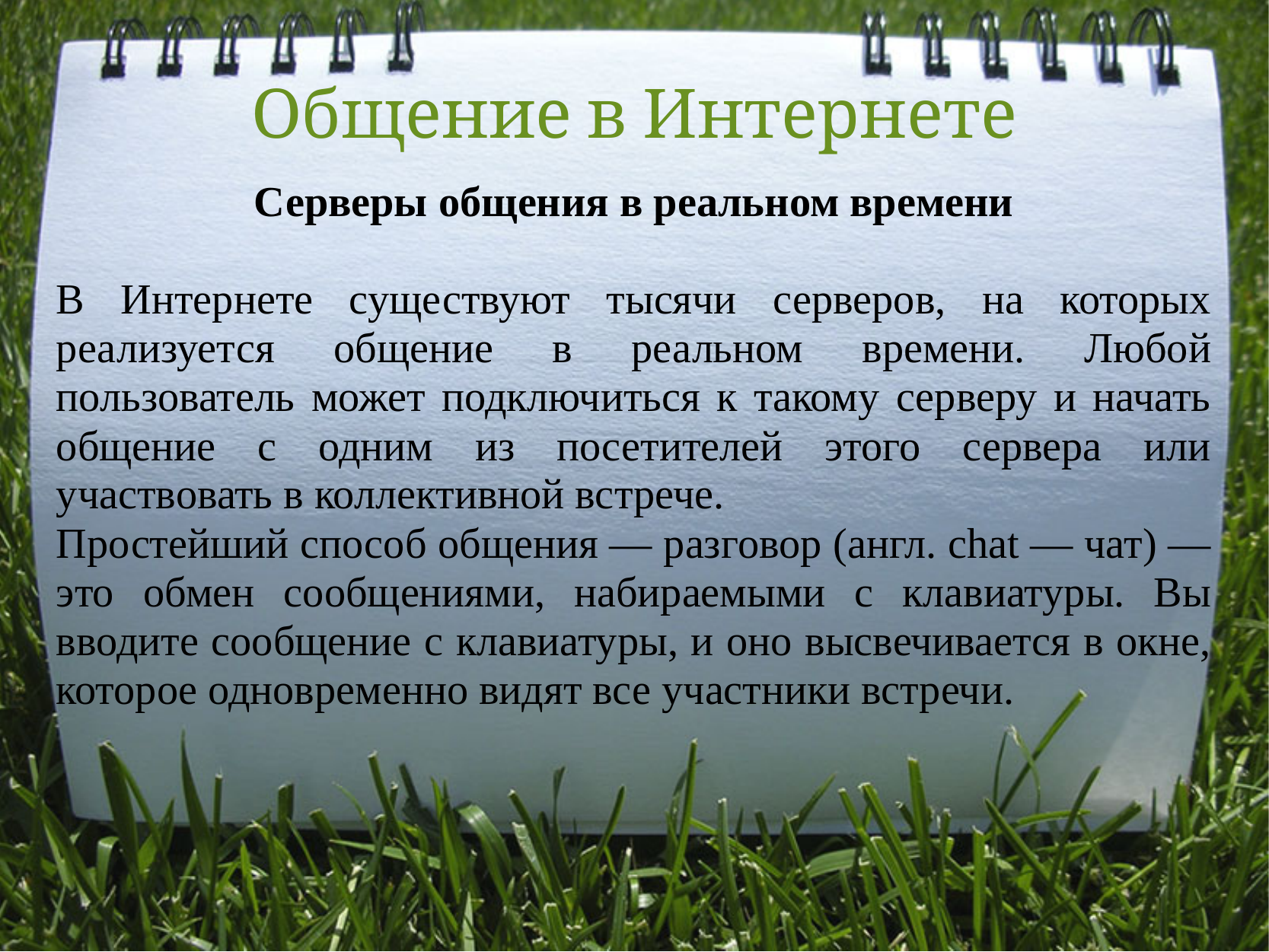

# Общение в Интернете
Серверы общения в реальном времени

В Интернете существуют тысячи серверов, на которых реализуется общение в реальном времени. Любой пользователь может подключиться к такому серверу и начать общение с одним из посетителей этого сервера или участвовать в коллективной встрече.
Простейший способ общения — разговор (англ. chat — чат) — это обмен сообщениями, набираемыми с клавиатуры. Вы вводите сообщение с клавиатуры, и оно высвечивается в окне, которое одновременно видят все участники встречи.